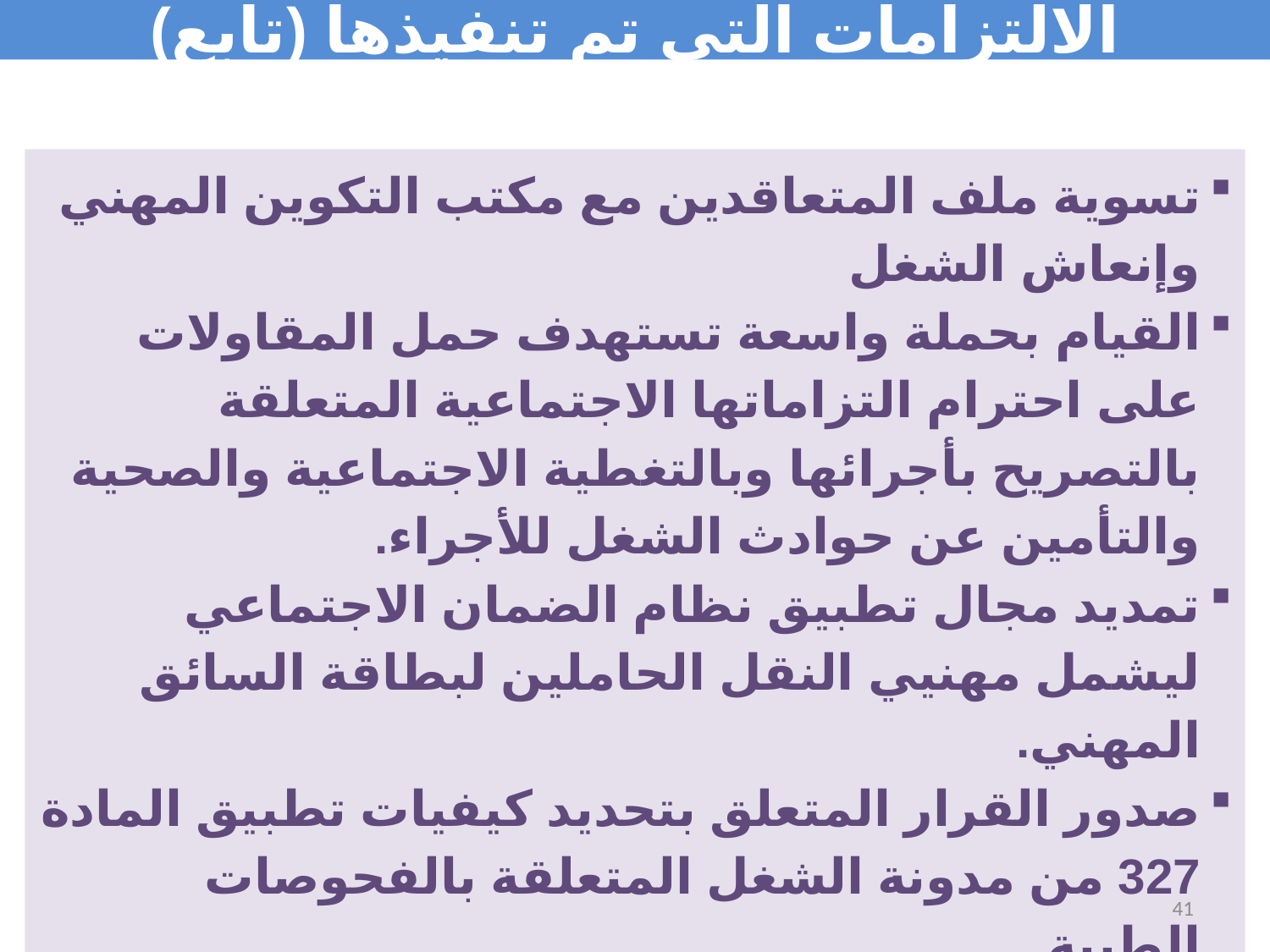

# الالتزامات التي تم تنفيذها (تابع)
تسوية ملف المتعاقدين مع مكتب التكوين المهني وإنعاش الشغل
القيام بحملة واسعة تستهدف حمل المقاولات على احترام التزاماتها الاجتماعية المتعلقة بالتصريح بأجرائها وبالتغطية الاجتماعية والصحية والتأمين عن حوادث الشغل للأجراء.
تمديد مجال تطبيق نظام الضمان الاجتماعي ليشمل مهنيي النقل الحاملين لبطاقة السائق المهني.
صدور القرار المتعلق بتحديد كيفيات تطبيق المادة 327 من مدونة الشغل المتعلقة بالفحوصات الطبية.
عقد اجتماع مجلس المفاوضة الجماعية؛
41